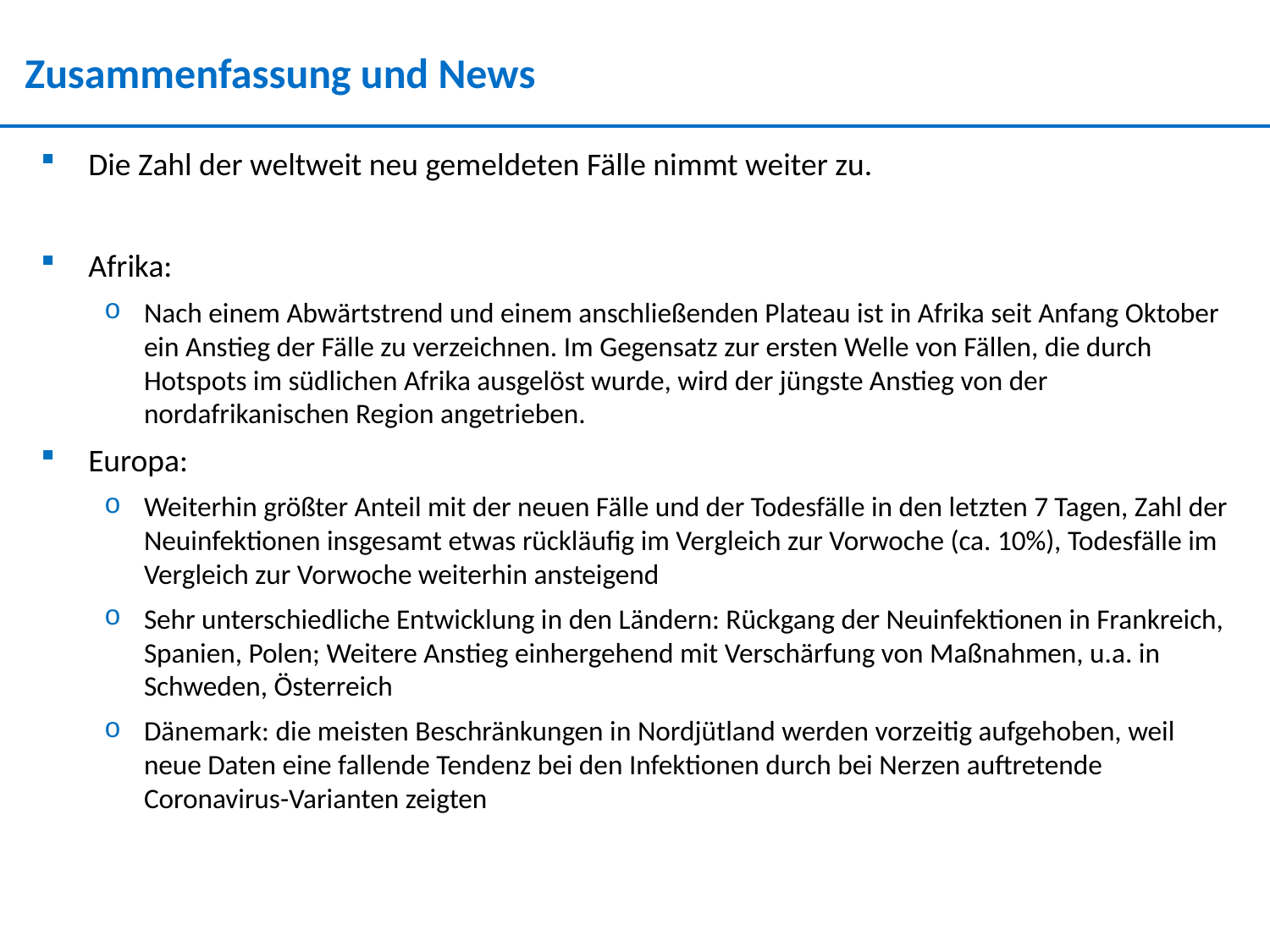

Zusammenfassung und News
Die Zahl der weltweit neu gemeldeten Fälle nimmt weiter zu.

Afrika:
Nach einem Abwärtstrend und einem anschließenden Plateau ist in Afrika seit Anfang Oktober ein Anstieg der Fälle zu verzeichnen. Im Gegensatz zur ersten Welle von Fällen, die durch Hotspots im südlichen Afrika ausgelöst wurde, wird der jüngste Anstieg von der nordafrikanischen Region angetrieben.
Europa:
Weiterhin größter Anteil mit der neuen Fälle und der Todesfälle in den letzten 7 Tagen, Zahl der Neuinfektionen insgesamt etwas rückläufig im Vergleich zur Vorwoche (ca. 10%), Todesfälle im Vergleich zur Vorwoche weiterhin ansteigend
Sehr unterschiedliche Entwicklung in den Ländern: Rückgang der Neuinfektionen in Frankreich, Spanien, Polen; Weitere Anstieg einhergehend mit Verschärfung von Maßnahmen, u.a. in Schweden, Österreich
Dänemark: die meisten Beschränkungen in Nordjütland werden vorzeitig aufgehoben, weil neue Daten eine fallende Tendenz bei den Infektionen durch bei Nerzen auftretende Coronavirus-Varianten zeigten